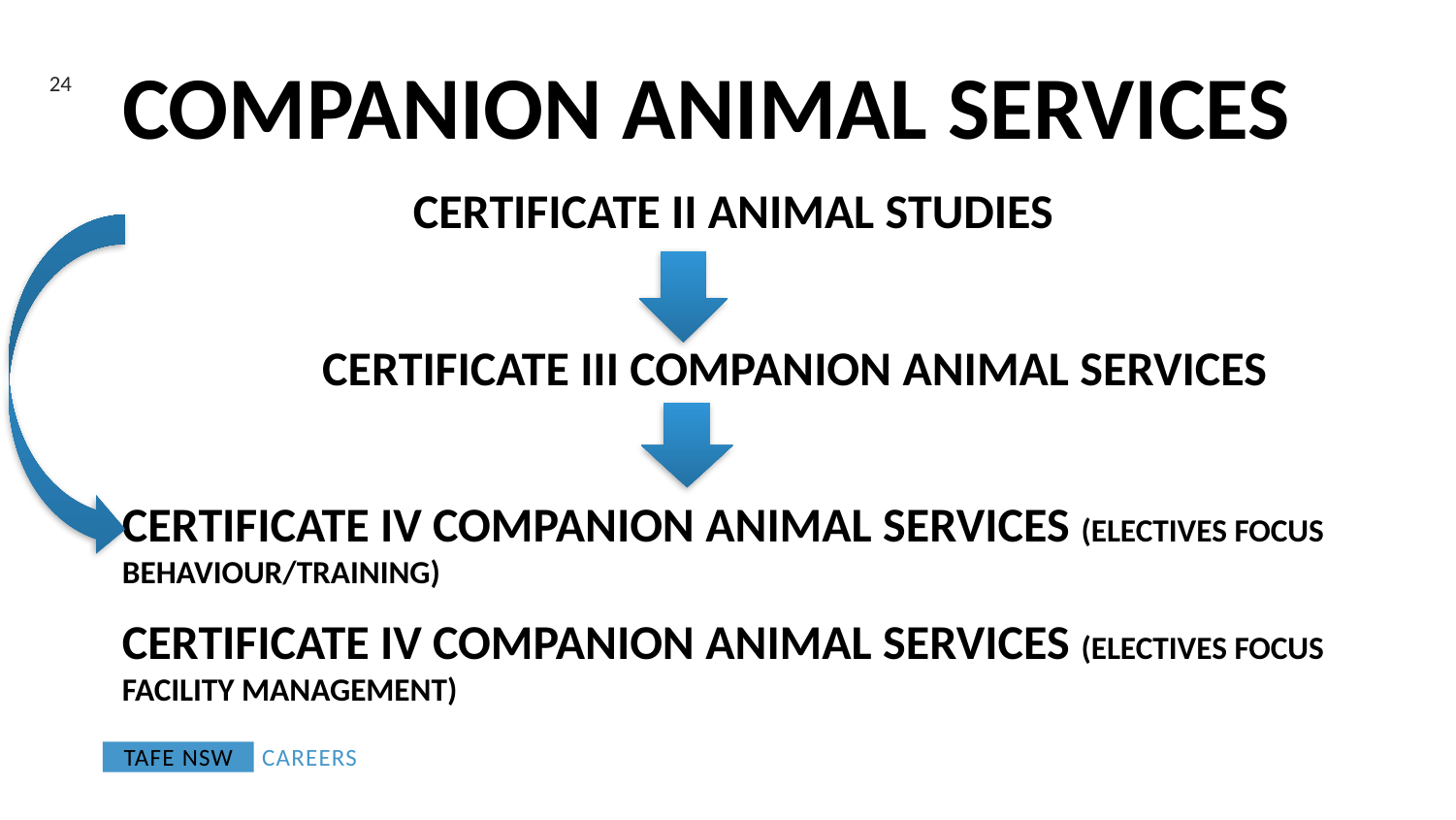

24
# Companion animal services
		Certificate II Animal Studies

	     Certificate III Companion animal services

Certificate IV companion animal services (Electives focus behaviour/training)
Certificate IV companion animal services (Electives focus facility management)

careers